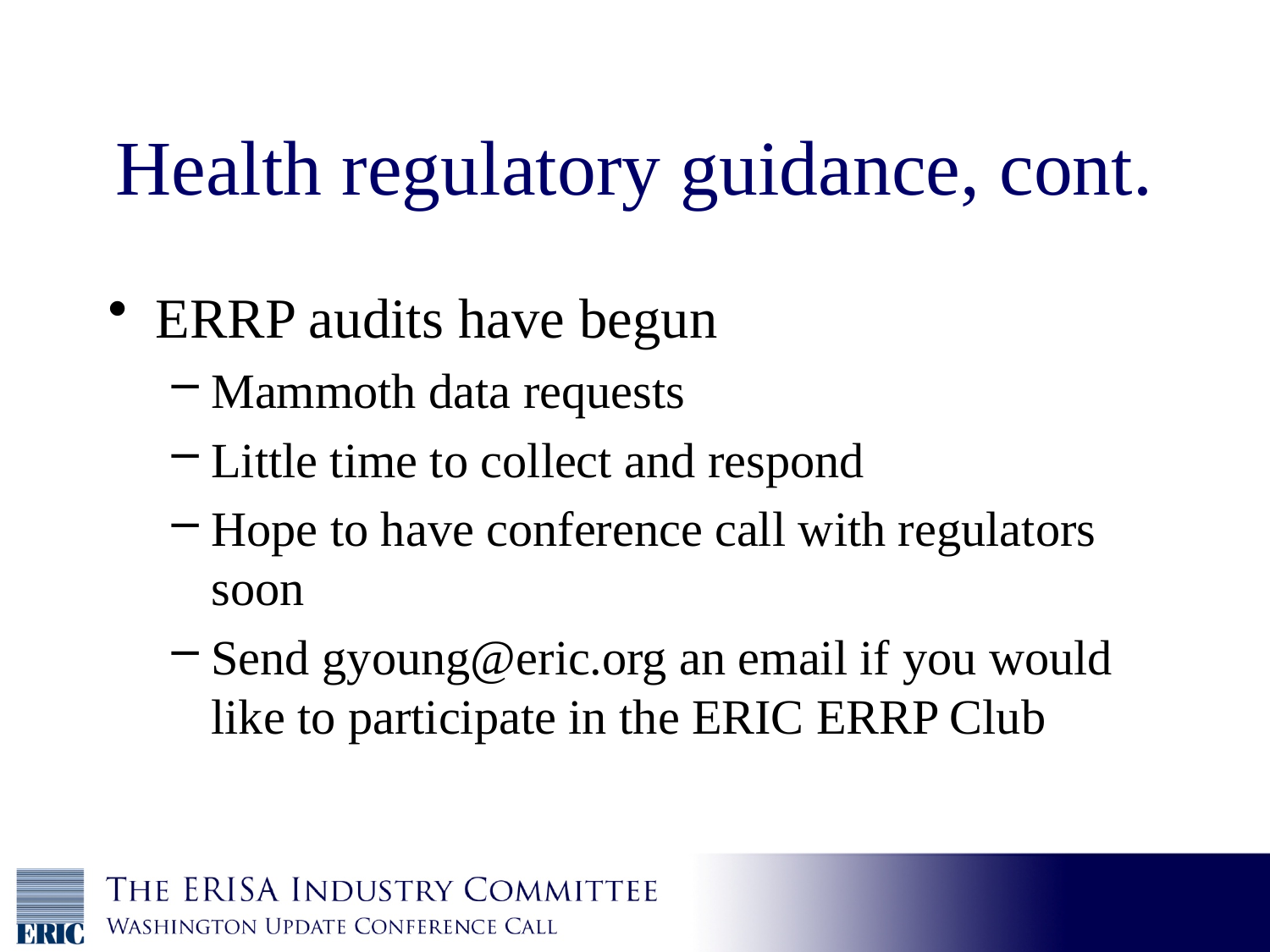

# Health regulatory guidance, cont.
ERRP audits have begun
Mammoth data requests
Little time to collect and respond
Hope to have conference call with regulators soon
Send gyoung@eric.org an email if you would like to participate in the ERIC ERRP Club